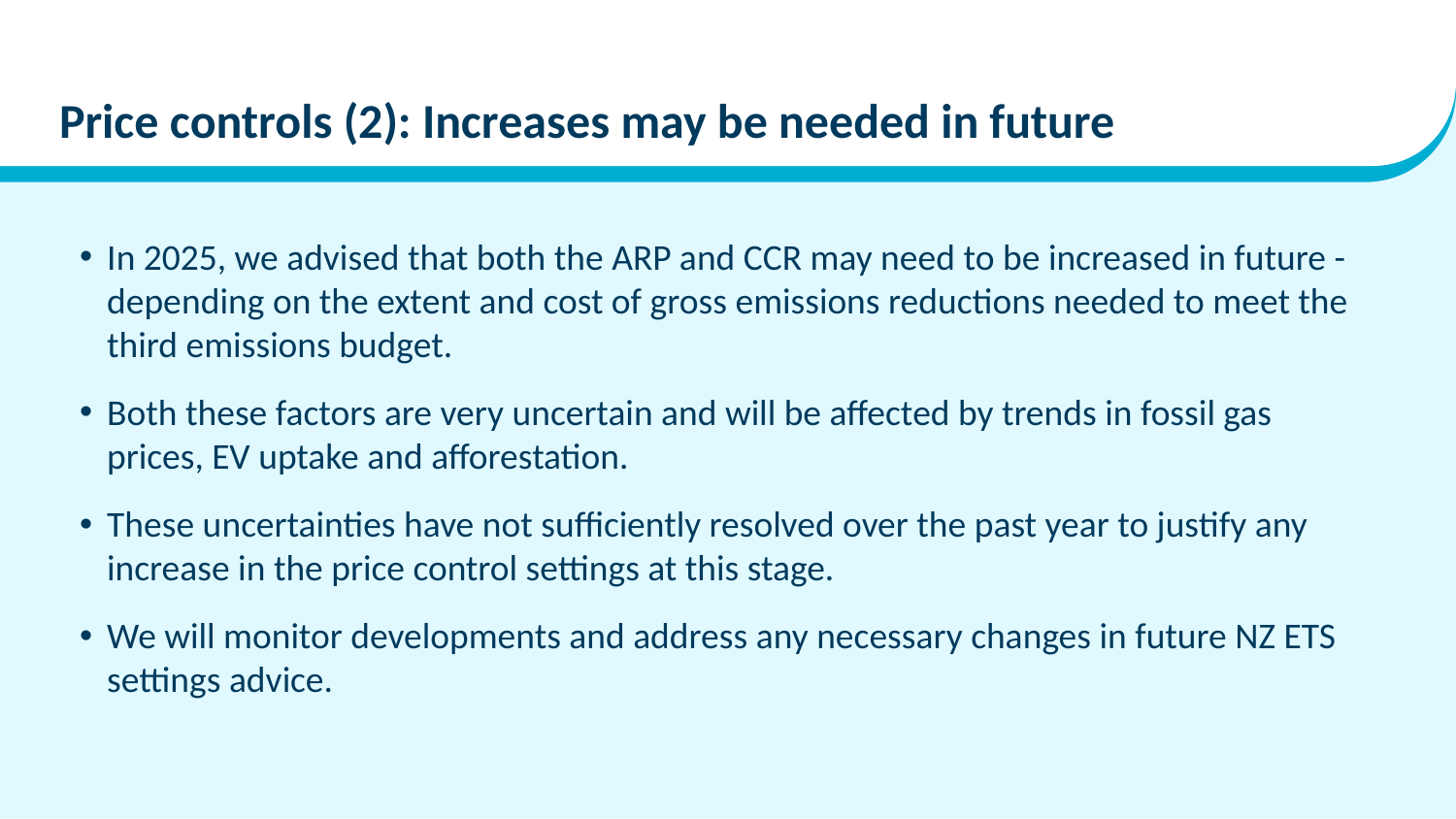

# Price controls (2): Increases may be needed in future
In 2025, we advised that both the ARP and CCR may need to be increased in future - depending on the extent and cost of gross emissions reductions needed to meet the third emissions budget.
Both these factors are very uncertain and will be affected by trends in fossil gas prices, EV uptake and afforestation.
These uncertainties have not sufficiently resolved over the past year to justify any increase in the price control settings at this stage.
We will monitor developments and address any necessary changes in future NZ ETS settings advice.